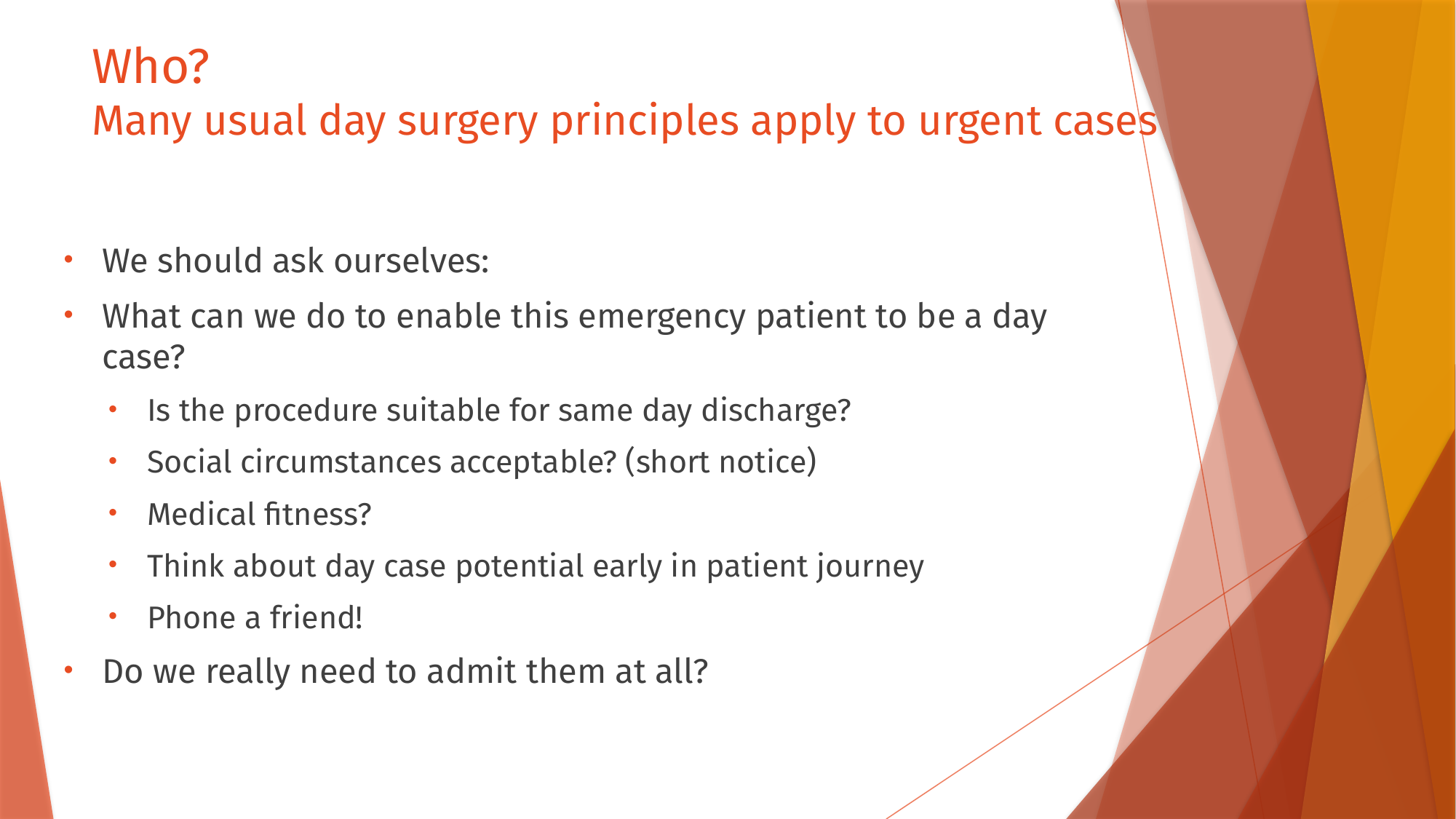

# Who? Many usual day surgery principles apply to urgent cases
We should ask ourselves:
What can we do to enable this emergency patient to be a day case?
Is the procedure suitable for same day discharge?
Social circumstances acceptable? (short notice)
Medical fitness?
Think about day case potential early in patient journey
Phone a friend!
Do we really need to admit them at all?